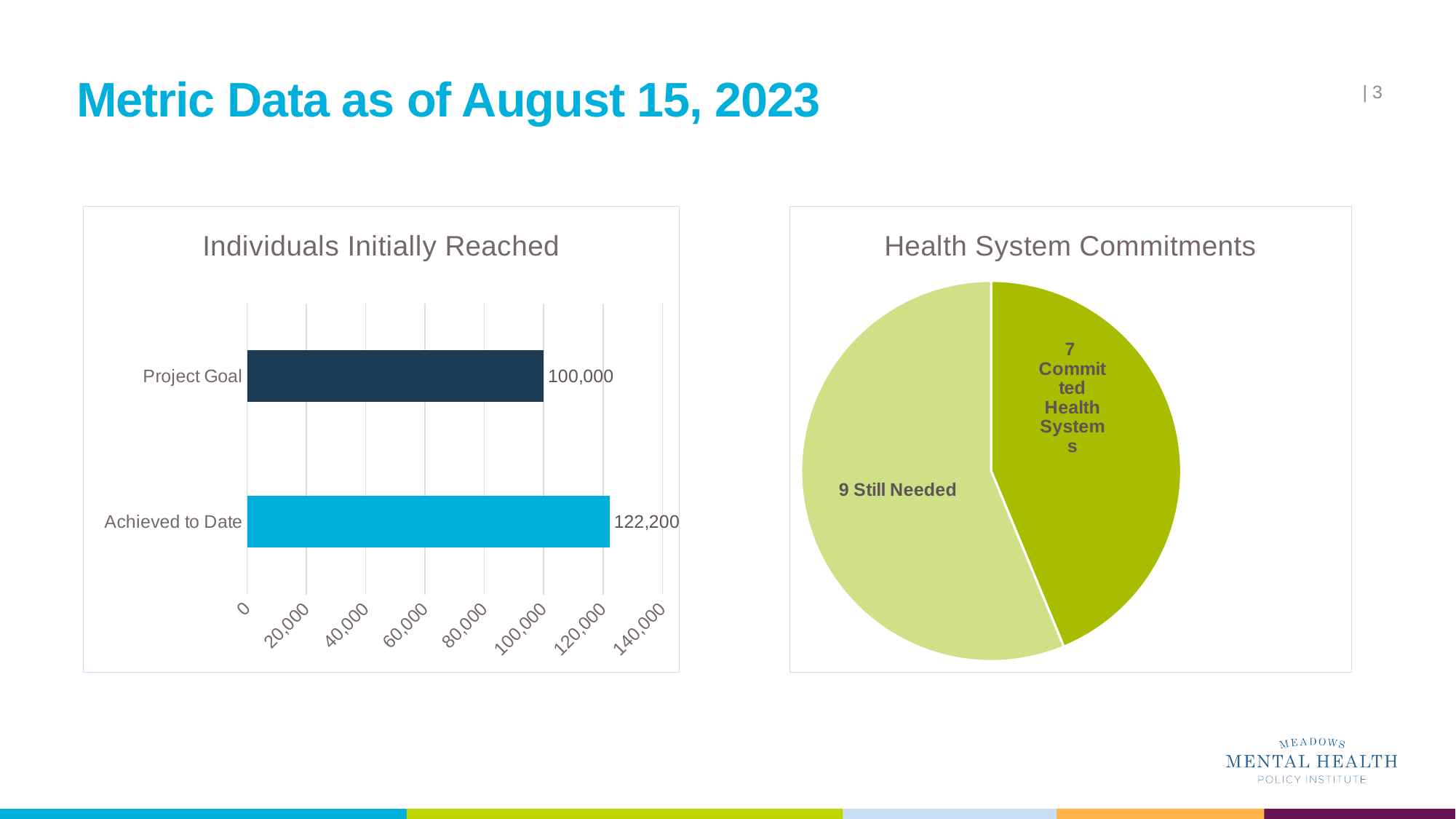

| 3
# Metric Data as of August 15, 2023

### Chart: Health System Commitments

| Category | Column1 |
|---|---|
| Committed | 7.0 |

### Chart: Individuals Initially Reached

| Category | Series 1 |
|---|---|
| Achieved to Date | 122200.0 |
| Project Goal | 100000.0 |